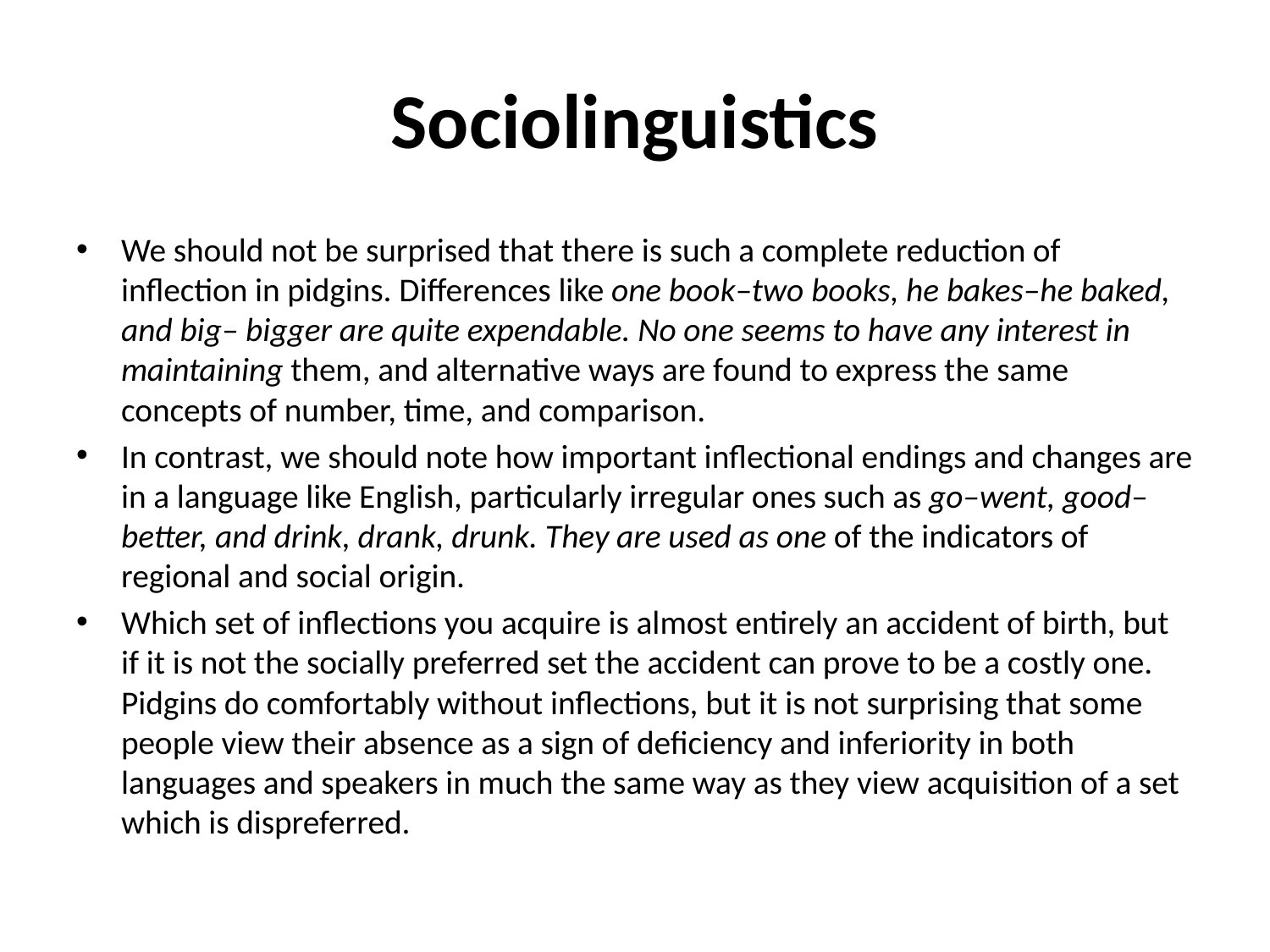

# Sociolinguistics
We should not be surprised that there is such a complete reduction of inflection in pidgins. Differences like one book–two books, he bakes–he baked, and big– bigger are quite expendable. No one seems to have any interest in maintaining them, and alternative ways are found to express the same concepts of number, time, and comparison.
In contrast, we should note how important inflectional endings and changes are in a language like English, particularly irregular ones such as go–went, good–better, and drink, drank, drunk. They are used as one of the indicators of regional and social origin.
Which set of inflections you acquire is almost entirely an accident of birth, but if it is not the socially preferred set the accident can prove to be a costly one. Pidgins do comfortably without inflections, but it is not surprising that some people view their absence as a sign of deficiency and inferiority in both languages and speakers in much the same way as they view acquisition of a set which is dispreferred.